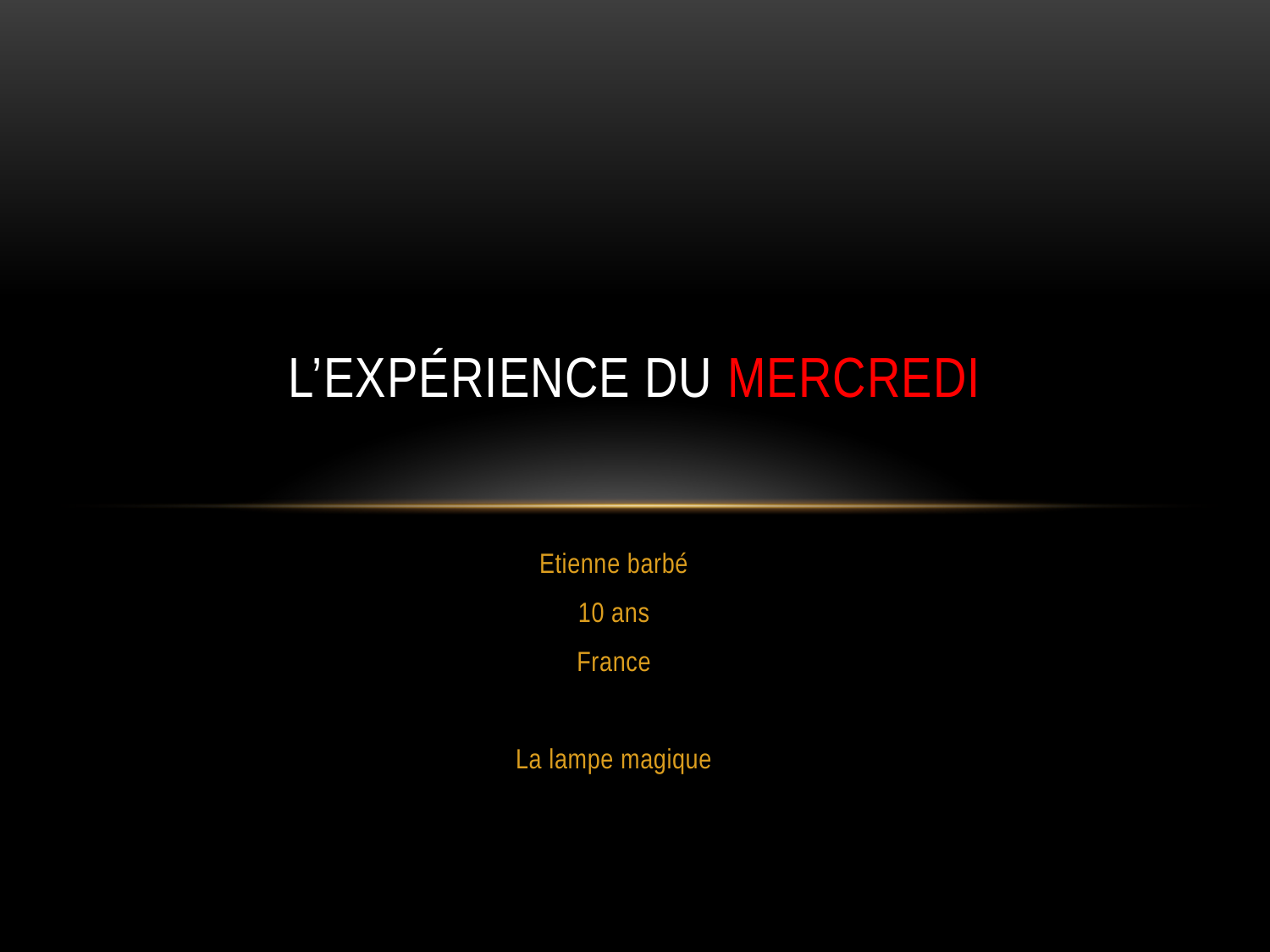

# L’expérience du mercredi
Etienne barbé
10 ans
France

La lampe magique